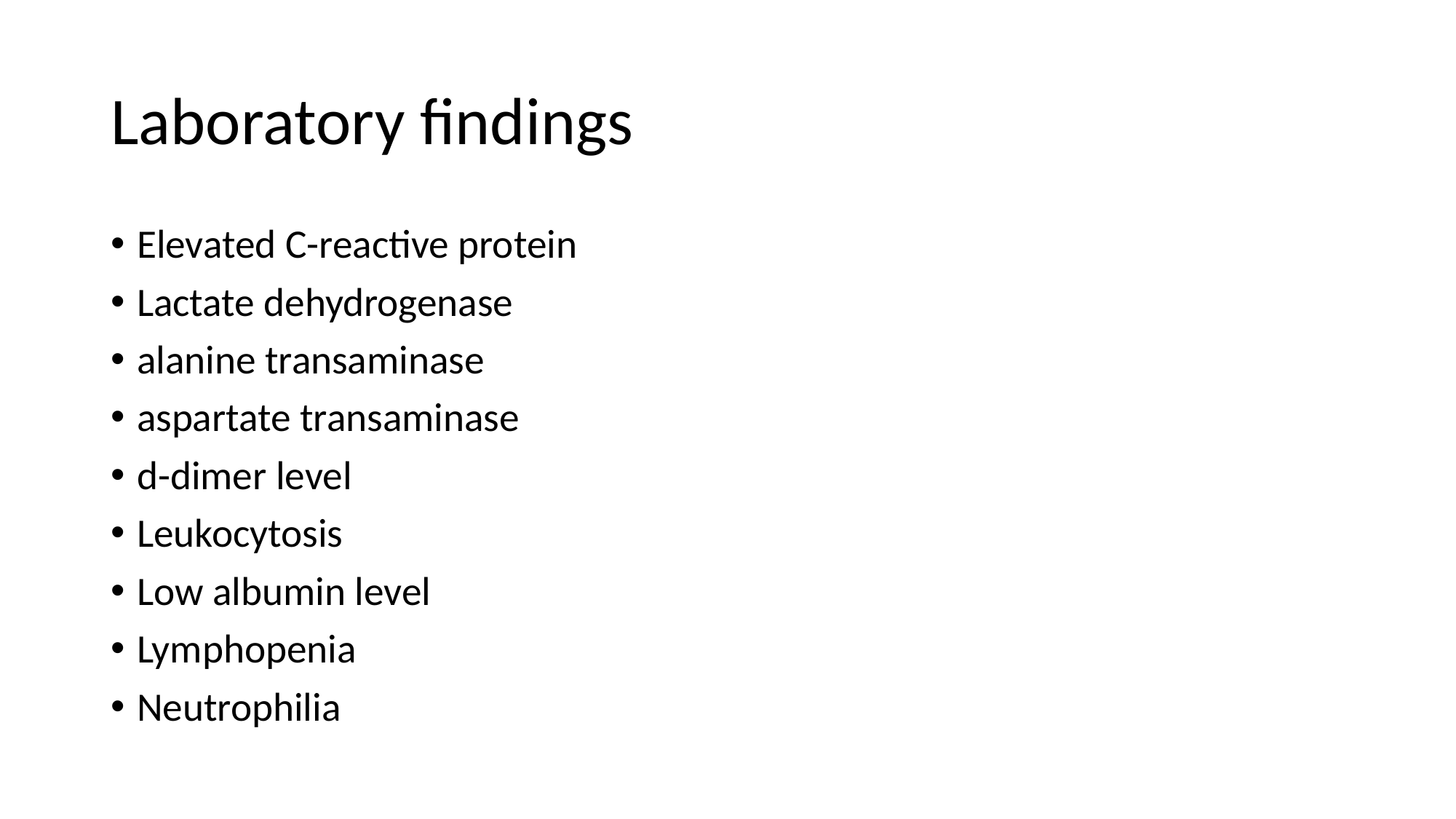

# Laboratory findings
Elevated C-reactive protein
Lactate dehydrogenase
alanine transaminase
aspartate transaminase
d-dimer level
Leukocytosis
Low albumin level
Lymphopenia
Neutrophilia